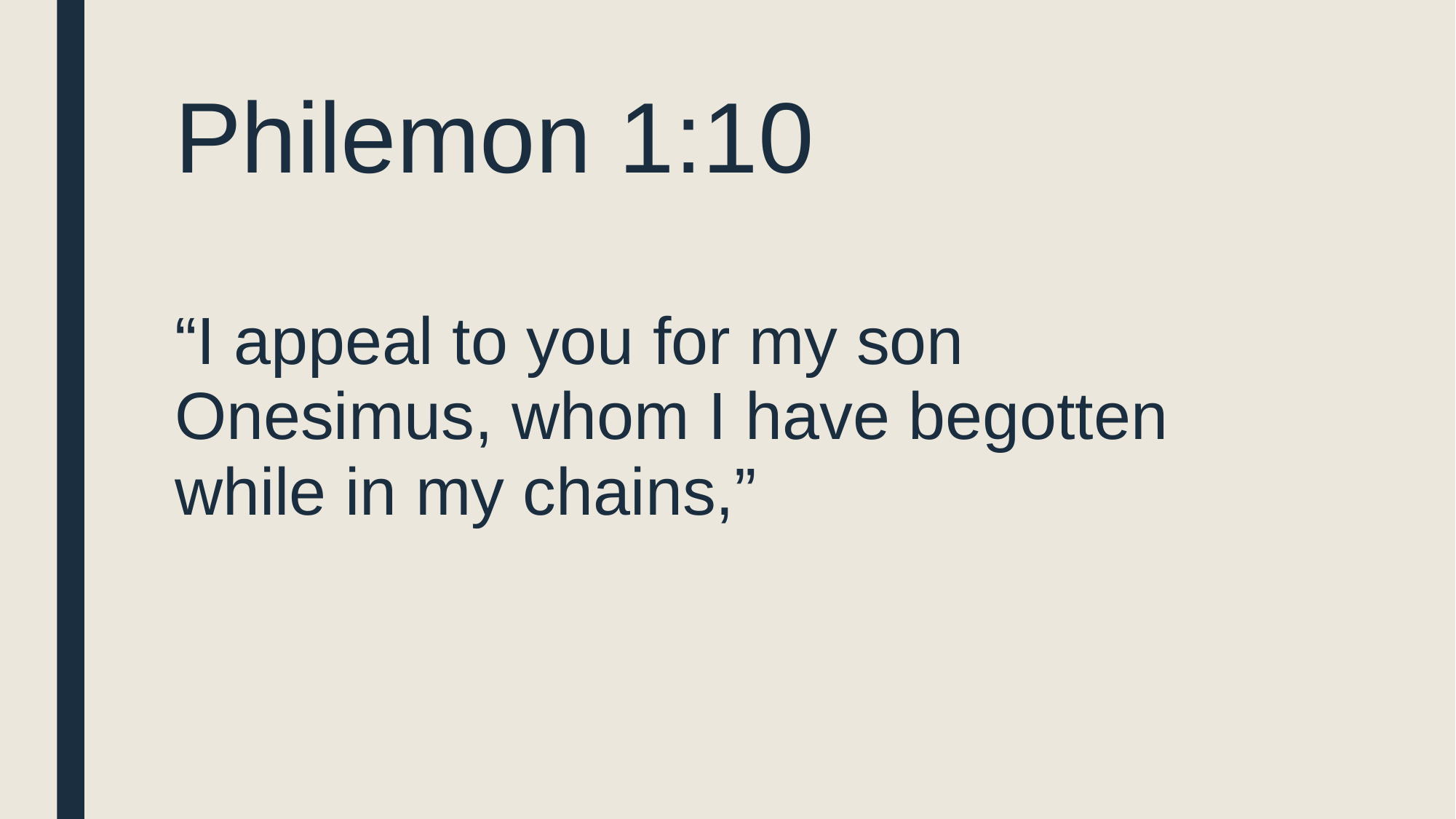

# Philemon 1:10
“I appeal to you for my son Onesimus, whom I have begotten while in my chains,”